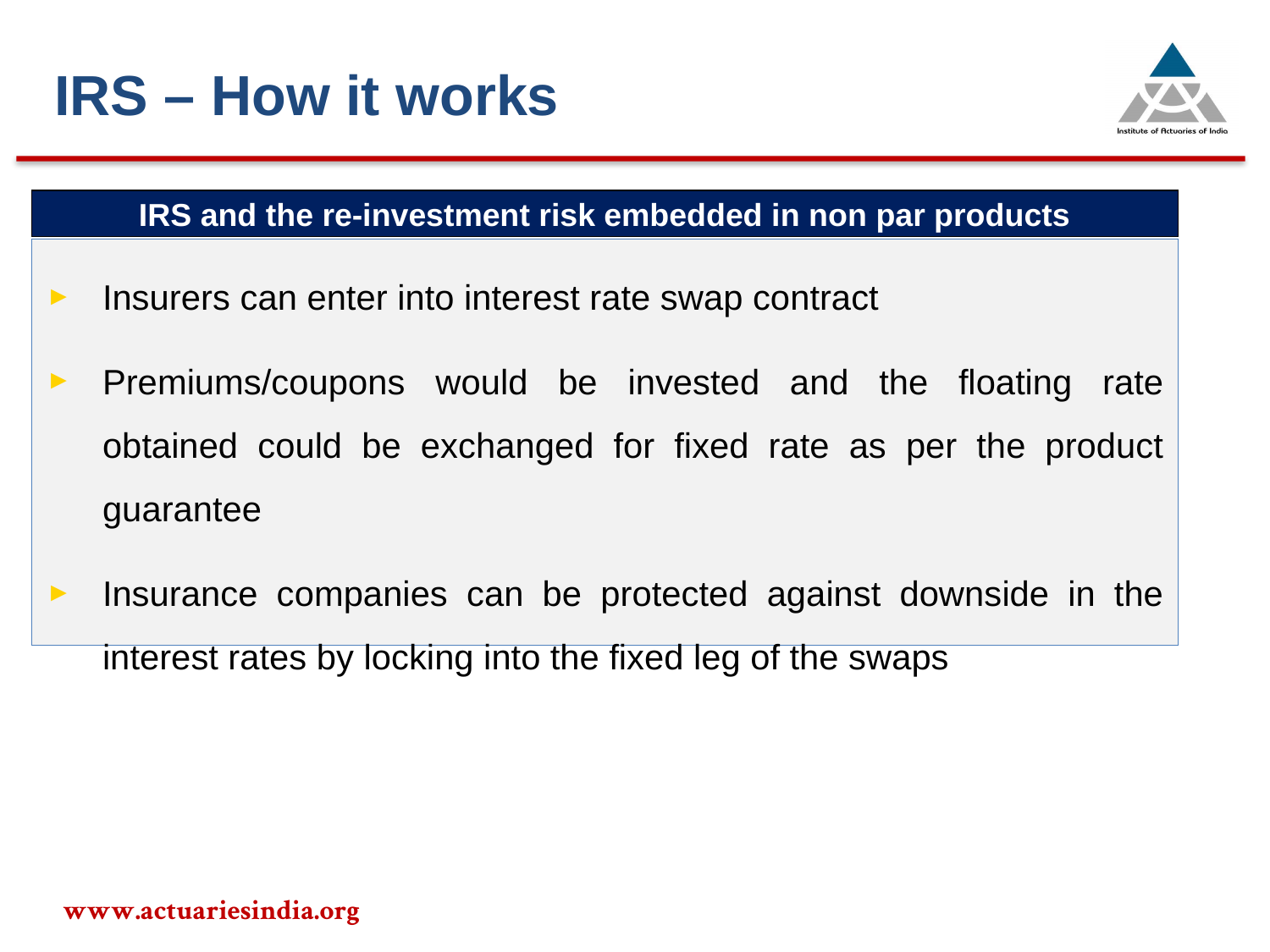

IRS – How it works
IRS and the re-investment risk embedded in non par products
Insurers can enter into interest rate swap contract
Premiums/coupons would be invested and the floating rate obtained could be exchanged for fixed rate as per the product guarantee
Insurance companies can be protected against downside in the interest rates by locking into the fixed leg of the swaps

www.actuariesindia.org